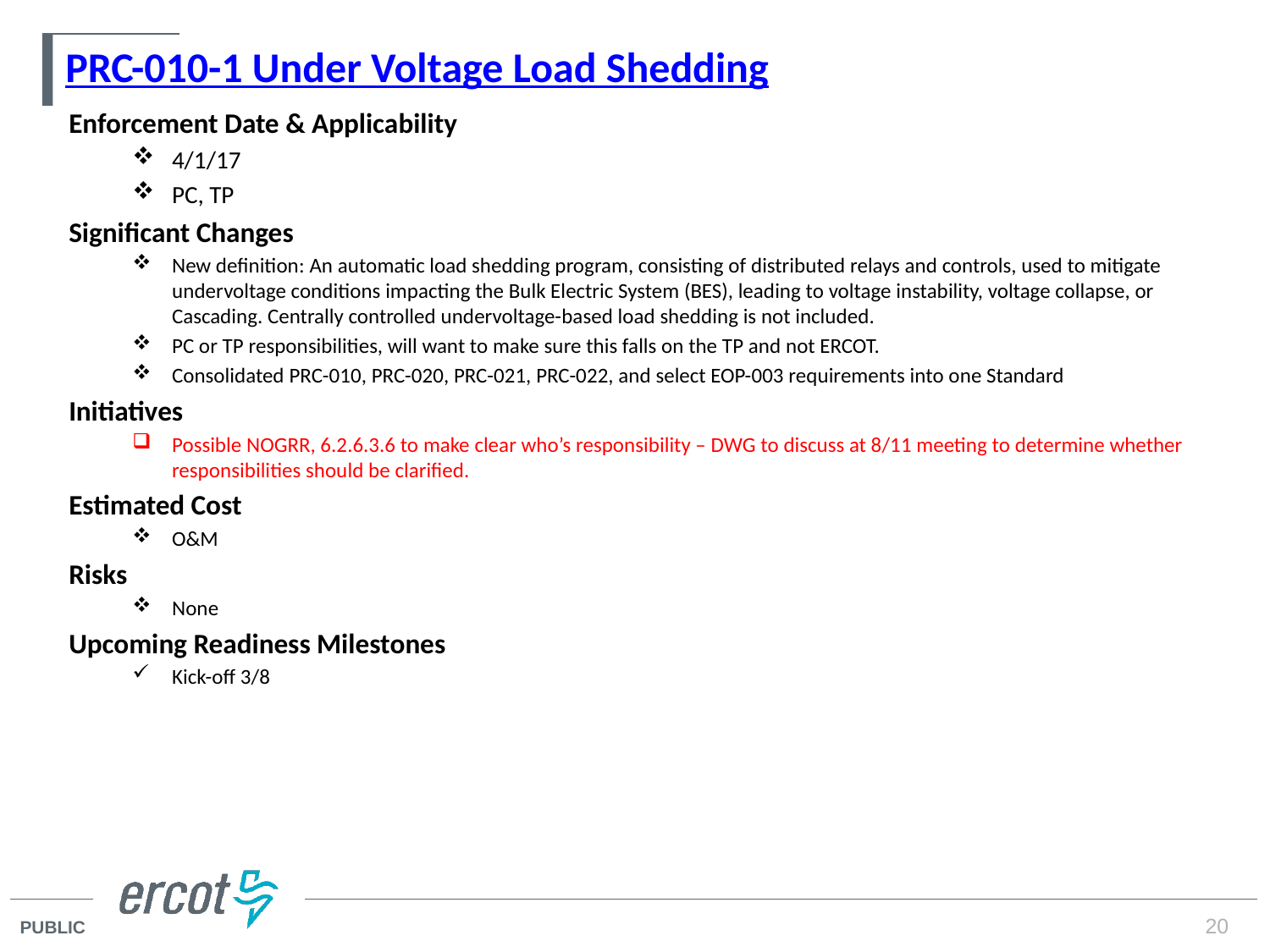

# PRC-010-1 Under Voltage Load Shedding
Enforcement Date & Applicability
4/1/17
PC, TP
Significant Changes
New definition: An automatic load shedding program, consisting of distributed relays and controls, used to mitigate undervoltage conditions impacting the Bulk Electric System (BES), leading to voltage instability, voltage collapse, or Cascading. Centrally controlled undervoltage-based load shedding is not included.
PC or TP responsibilities, will want to make sure this falls on the TP and not ERCOT.
Consolidated PRC-010, PRC-020, PRC-021, PRC-022, and select EOP-003 requirements into one Standard
Initiatives
Possible NOGRR, 6.2.6.3.6 to make clear who’s responsibility – DWG to discuss at 8/11 meeting to determine whether responsibilities should be clarified.
Estimated Cost
O&M
Risks
None
Upcoming Readiness Milestones
Kick-off 3/8

20